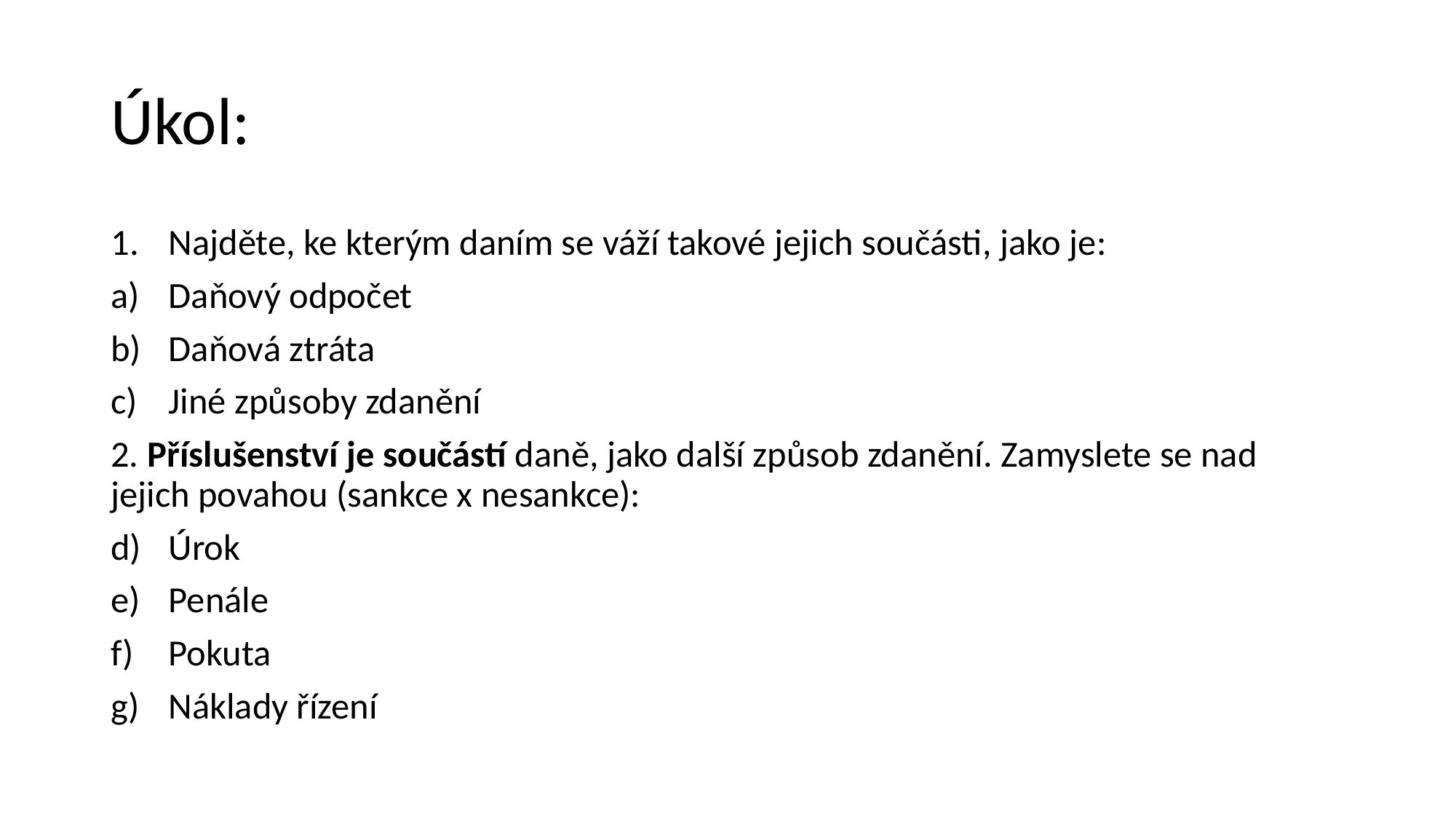

# Úkol:
Najděte, ke kterým daním se váží takové jejich součásti, jako je:
Daňový odpočet
Daňová ztráta
Jiné způsoby zdanění
2. Příslušenství je součástí daně, jako další způsob zdanění. Zamyslete se nad jejich povahou (sankce x nesankce):
Úrok
Penále
Pokuta
Náklady řízení